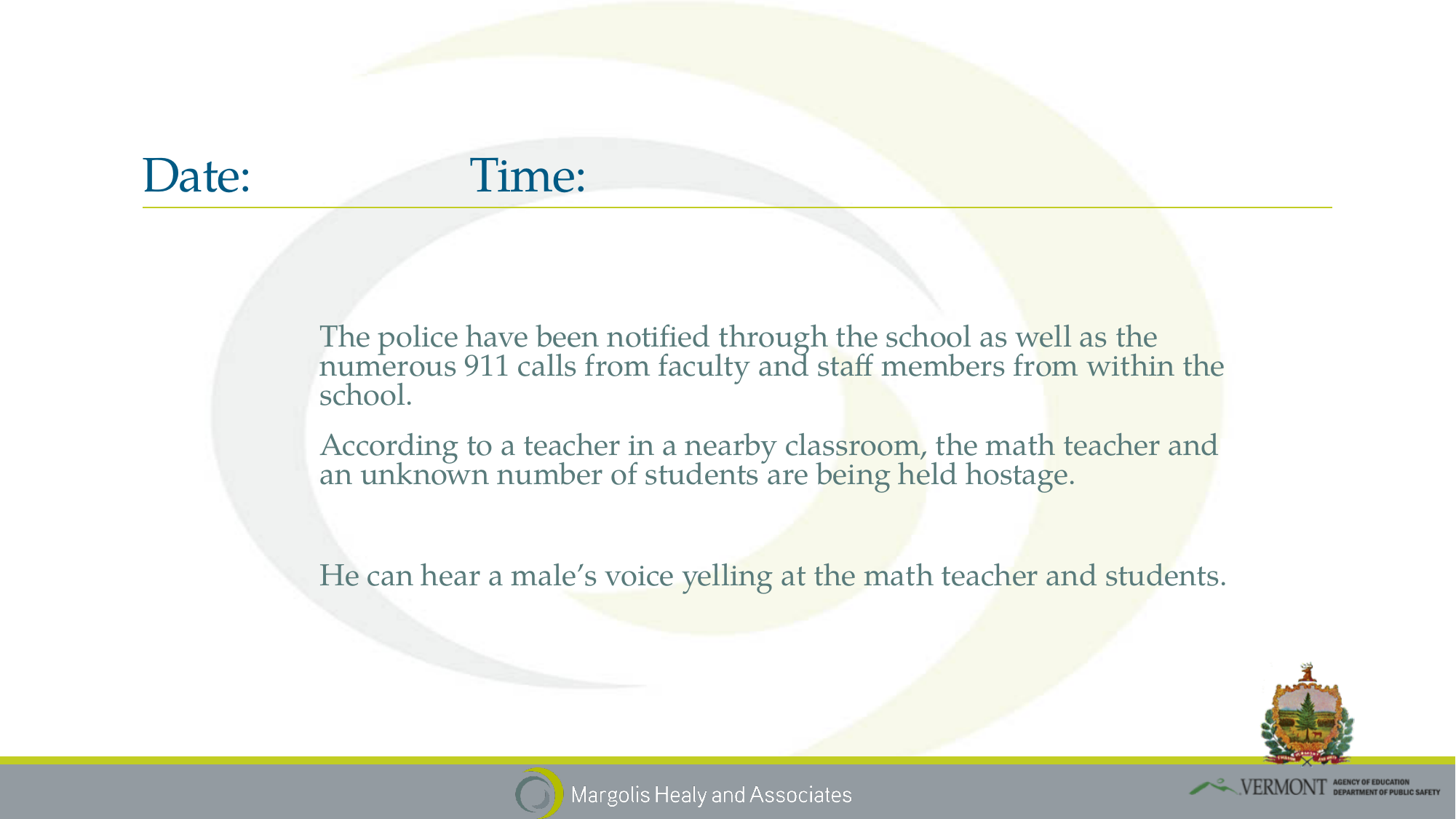

# Date:		Time:
The police have been notified through the school as well as the numerous 911 calls from faculty and staff members from within the school.
According to a teacher in a nearby classroom, the math teacher and an unknown number of students are being held hostage.

He can hear a male’s voice yelling at the math teacher and students.